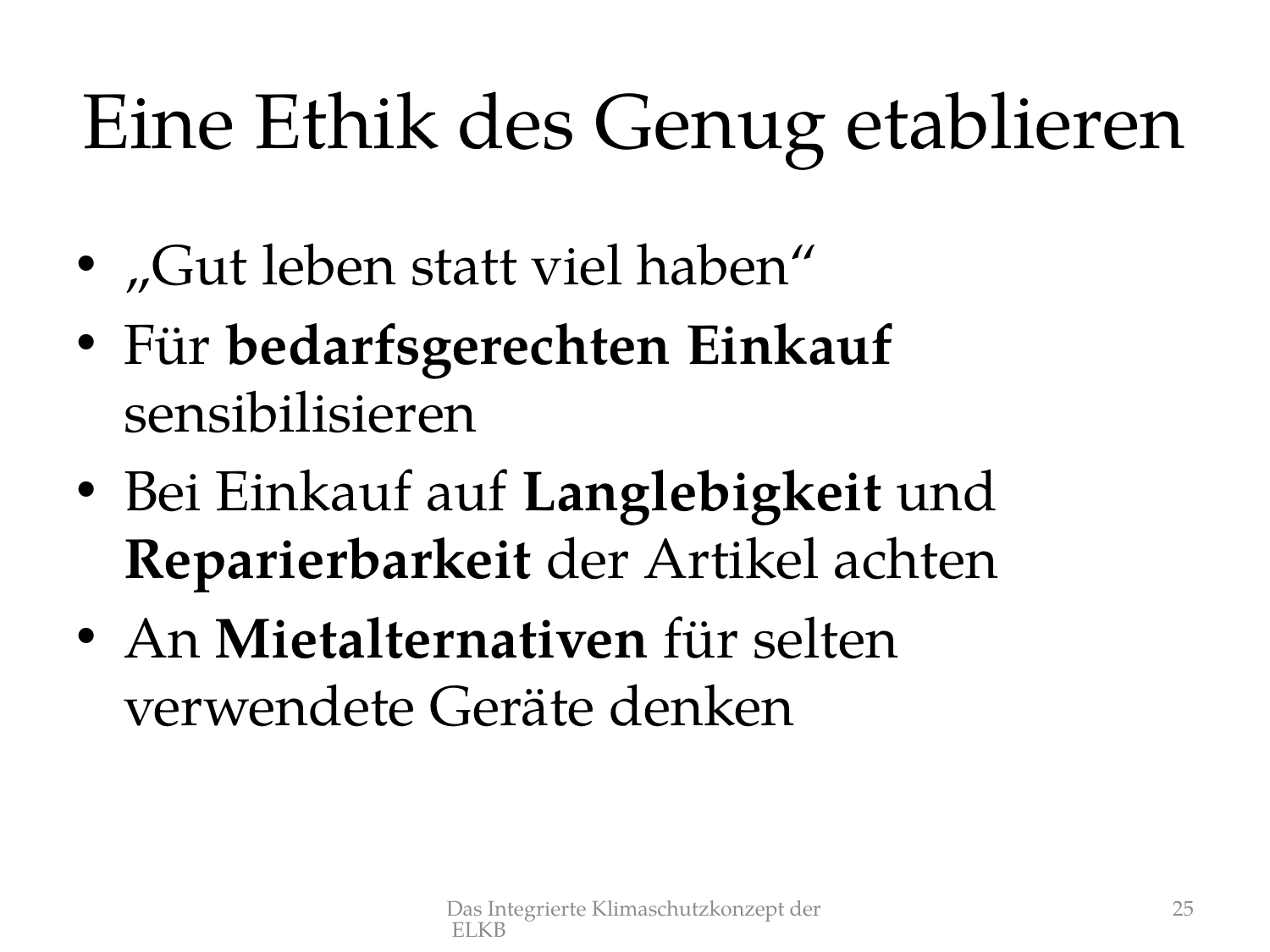

# Eine Ethik des Genug etablieren
„Gut leben statt viel haben“
Für bedarfsgerechten Einkauf sensibilisieren
Bei Einkauf auf Langlebigkeit und Reparierbarkeit der Artikel achten
An Mietalternativen für selten verwendete Geräte denken
Das Integrierte Klimaschutzkonzept der ELKB
25